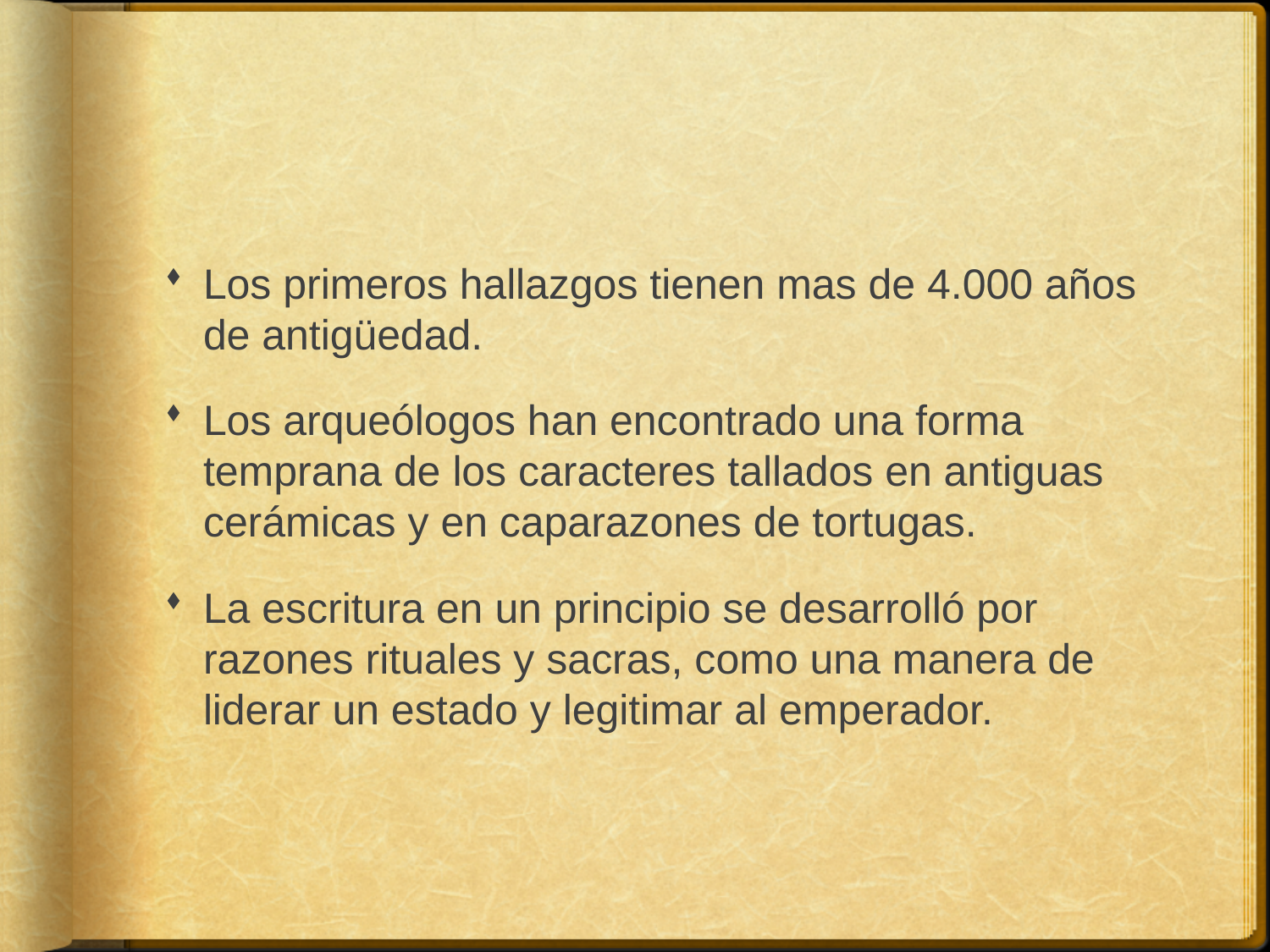

#
Los primeros hallazgos tienen mas de 4.000 años de antigüedad.
Los arqueólogos han encontrado una forma temprana de los caracteres tallados en antiguas cerámicas y en caparazones de tortugas.
La escritura en un principio se desarrolló por razones rituales y sacras, como una manera de liderar un estado y legitimar al emperador.